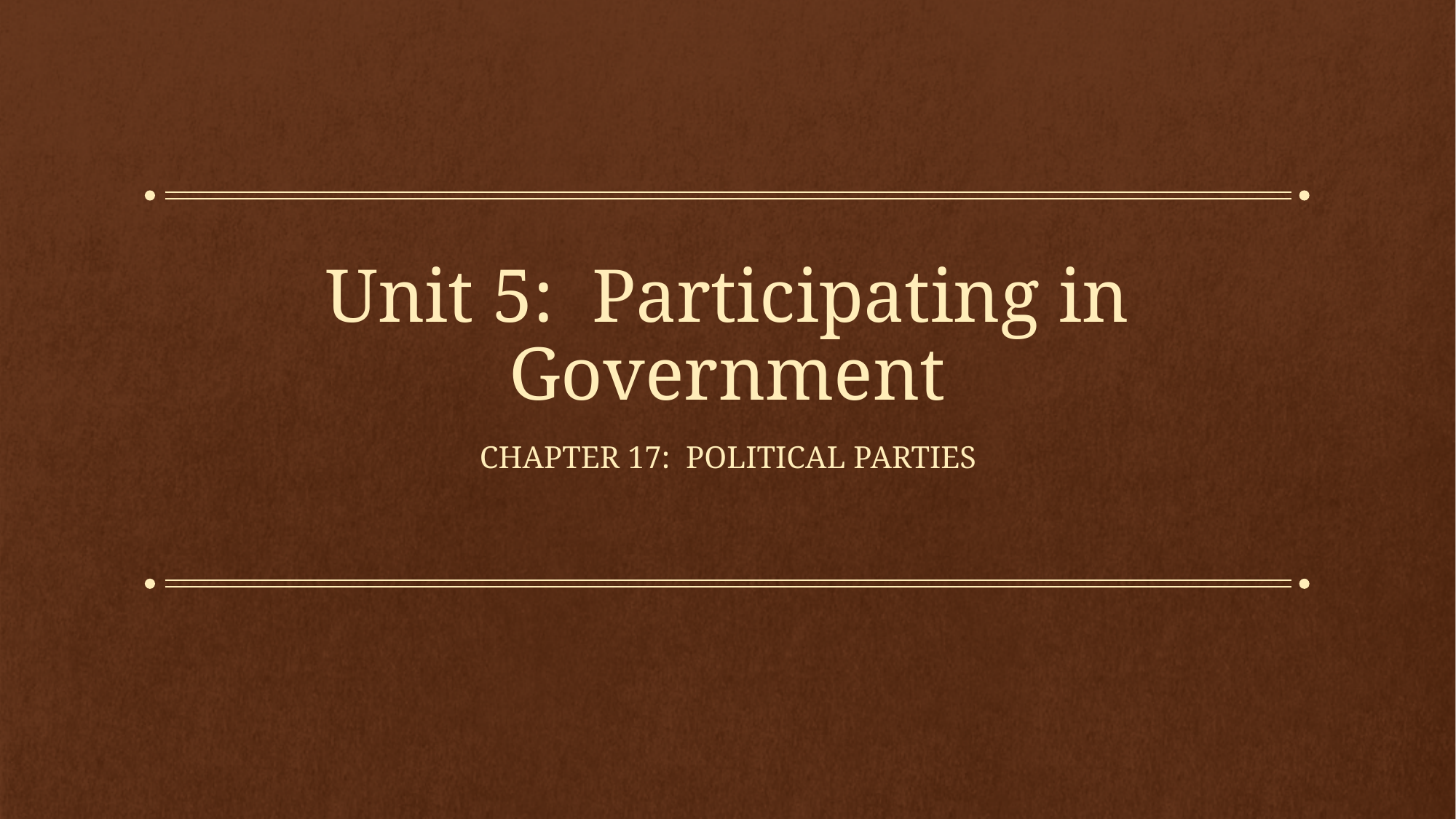

# Unit 5:  Participating in Government
Chapter 17:  Political Parties